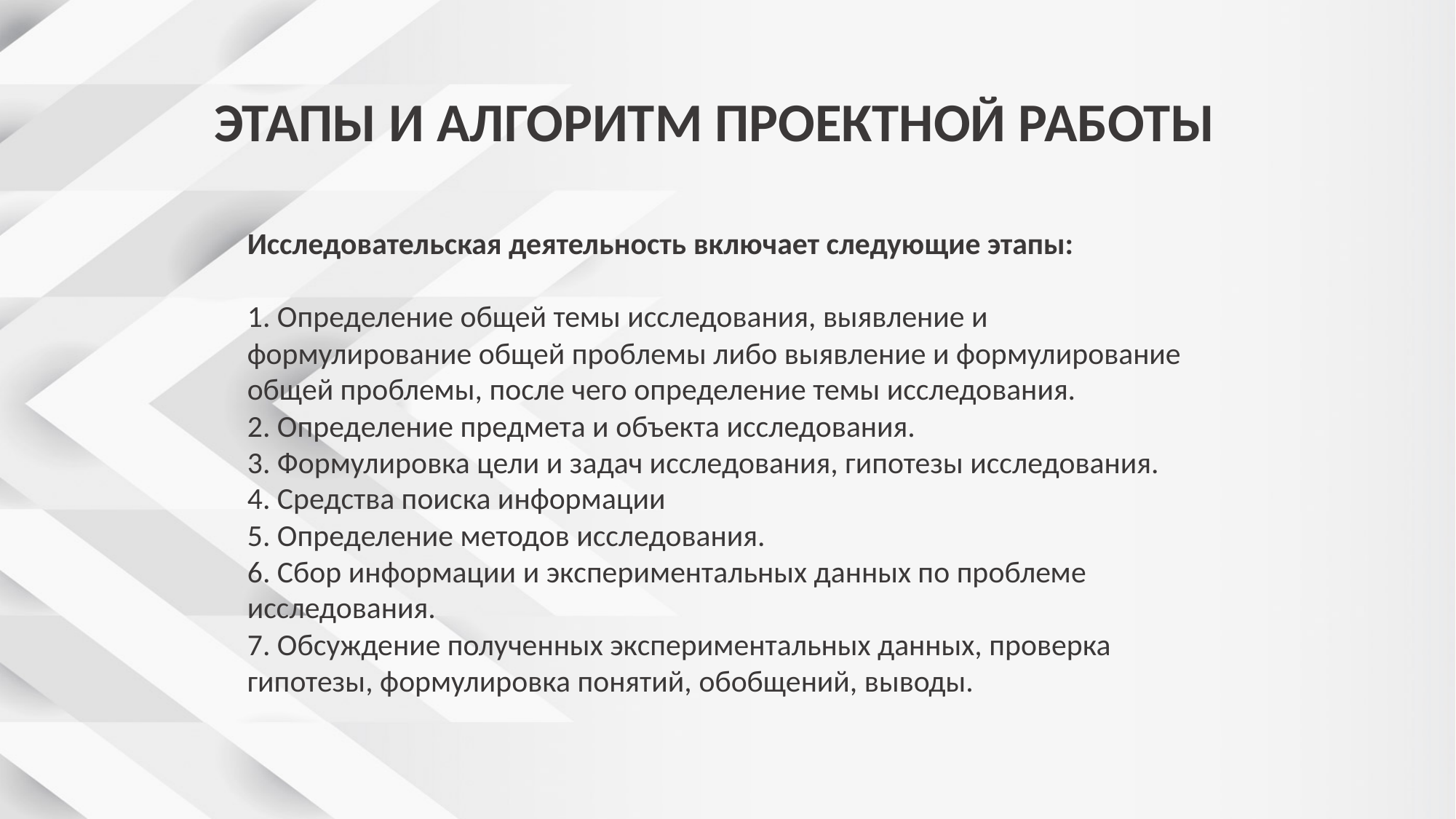

# ЭТАПЫ И АЛГОРИТМ ПРОЕКТНОЙ РАБОТЫ
Исследовательская деятельность включает следующие этапы:

1. Определение общей темы исследования, выявление и формулирование общей проблемы либо выявление и формулирование общей проблемы, после чего определение темы исследования.
2. Определение предмета и объекта исследования.
3. Формулировка цели и задач исследования, гипотезы исследования.
4. Средства поиска информации
5. Определение методов исследования.
6. Сбор информации и экспериментальных данных по проблеме исследования.
7. Обсуждение полученных экспериментальных данных, проверка гипотезы, формулировка понятий, обобщений, выводы.